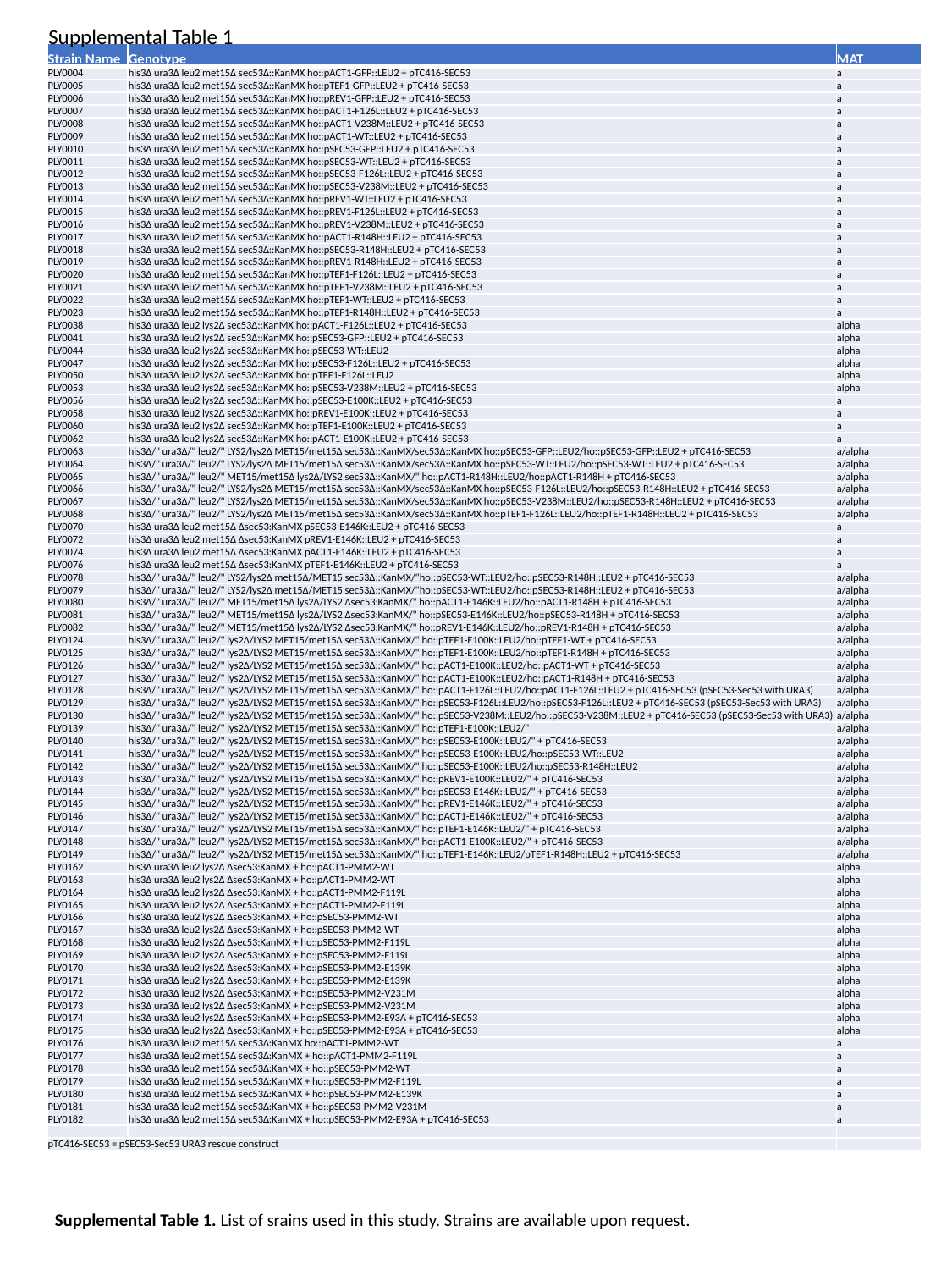

Supplemental Table 1
| Strain Name | Genotype | MAT |
| --- | --- | --- |
| PLY0004 | his3∆ ura3∆ leu2 met15∆ sec53∆::KanMX ho::pACT1-GFP::LEU2 + pTC416-SEC53 | a |
| PLY0005 | his3∆ ura3∆ leu2 met15∆ sec53∆::KanMX ho::pTEF1-GFP::LEU2 + pTC416-SEC53 | a |
| PLY0006 | his3∆ ura3∆ leu2 met15∆ sec53∆::KanMX ho::pREV1-GFP::LEU2 + pTC416-SEC53 | a |
| PLY0007 | his3∆ ura3∆ leu2 met15∆ sec53∆::KanMX ho::pACT1-F126L::LEU2 + pTC416-SEC53 | a |
| PLY0008 | his3∆ ura3∆ leu2 met15∆ sec53∆::KanMX ho::pACT1-V238M::LEU2 + pTC416-SEC53 | a |
| PLY0009 | his3∆ ura3∆ leu2 met15∆ sec53∆::KanMX ho::pACT1-WT::LEU2 + pTC416-SEC53 | a |
| PLY0010 | his3∆ ura3∆ leu2 met15∆ sec53∆::KanMX ho::pSEC53-GFP::LEU2 + pTC416-SEC53 | a |
| PLY0011 | his3∆ ura3∆ leu2 met15∆ sec53∆::KanMX ho::pSEC53-WT::LEU2 + pTC416-SEC53 | a |
| PLY0012 | his3∆ ura3∆ leu2 met15∆ sec53∆::KanMX ho::pSEC53-F126L::LEU2 + pTC416-SEC53 | a |
| PLY0013 | his3∆ ura3∆ leu2 met15∆ sec53∆::KanMX ho::pSEC53-V238M::LEU2 + pTC416-SEC53 | a |
| PLY0014 | his3∆ ura3∆ leu2 met15∆ sec53∆::KanMX ho::pREV1-WT::LEU2 + pTC416-SEC53 | a |
| PLY0015 | his3∆ ura3∆ leu2 met15∆ sec53∆::KanMX ho::pREV1-F126L::LEU2 + pTC416-SEC53 | a |
| PLY0016 | his3∆ ura3∆ leu2 met15∆ sec53∆::KanMX ho::pREV1-V238M::LEU2 + pTC416-SEC53 | a |
| PLY0017 | his3∆ ura3∆ leu2 met15∆ sec53∆::KanMX ho::pACT1-R148H::LEU2 + pTC416-SEC53 | a |
| PLY0018 | his3∆ ura3∆ leu2 met15∆ sec53∆::KanMX ho::pSEC53-R148H::LEU2 + pTC416-SEC53 | a |
| PLY0019 | his3∆ ura3∆ leu2 met15∆ sec53∆::KanMX ho::pREV1-R148H::LEU2 + pTC416-SEC53 | a |
| PLY0020 | his3∆ ura3∆ leu2 met15∆ sec53∆::KanMX ho::pTEF1-F126L::LEU2 + pTC416-SEC53 | a |
| PLY0021 | his3∆ ura3∆ leu2 met15∆ sec53∆::KanMX ho::pTEF1-V238M::LEU2 + pTC416-SEC53 | a |
| PLY0022 | his3∆ ura3∆ leu2 met15∆ sec53∆::KanMX ho::pTEF1-WT::LEU2 + pTC416-SEC53 | a |
| PLY0023 | his3∆ ura3∆ leu2 met15∆ sec53∆::KanMX ho::pTEF1-R148H::LEU2 + pTC416-SEC53 | a |
| PLY0038 | his3∆ ura3∆ leu2 lys2∆ sec53∆::KanMX ho::pACT1-F126L::LEU2 + pTC416-SEC53 | alpha |
| PLY0041 | his3∆ ura3∆ leu2 lys2∆ sec53∆::KanMX ho::pSEC53-GFP::LEU2 + pTC416-SEC53 | alpha |
| PLY0044 | his3∆ ura3∆ leu2 lys2∆ sec53∆::KanMX ho::pSEC53-WT::LEU2 | alpha |
| PLY0047 | his3∆ ura3∆ leu2 lys2∆ sec53∆::KanMX ho::pSEC53-F126L::LEU2 + pTC416-SEC53 | alpha |
| PLY0050 | his3∆ ura3∆ leu2 lys2∆ sec53∆::KanMX ho::pTEF1-F126L::LEU2 | alpha |
| PLY0053 | his3∆ ura3∆ leu2 lys2∆ sec53∆::KanMX ho::pSEC53-V238M::LEU2 + pTC416-SEC53 | alpha |
| PLY0056 | his3∆ ura3∆ leu2 lys2∆ sec53∆::KanMX ho::pSEC53-E100K::LEU2 + pTC416-SEC53 | a |
| PLY0058 | his3∆ ura3∆ leu2 lys2∆ sec53∆::KanMX ho::pREV1-E100K::LEU2 + pTC416-SEC53 | a |
| PLY0060 | his3∆ ura3∆ leu2 lys2∆ sec53∆::KanMX ho::pTEF1-E100K::LEU2 + pTC416-SEC53 | a |
| PLY0062 | his3∆ ura3∆ leu2 lys2∆ sec53∆::KanMX ho::pACT1-E100K::LEU2 + pTC416-SEC53 | a |
| PLY0063 | his3∆/" ura3∆/" leu2/" LYS2/lys2∆ MET15/met15∆ sec53∆::KanMX/sec53∆::KanMX ho::pSEC53-GFP::LEU2/ho::pSEC53-GFP::LEU2 + pTC416-SEC53 | a/alpha |
| PLY0064 | his3∆/" ura3∆/" leu2/" LYS2/lys2∆ MET15/met15∆ sec53∆::KanMX/sec53∆::KanMX ho::pSEC53-WT::LEU2/ho::pSEC53-WT::LEU2 + pTC416-SEC53 | a/alpha |
| PLY0065 | his3∆/" ura3∆/" leu2/" MET15/met15∆ lys2∆/LYS2 sec53∆::KanMX/" ho::pACT1-R148H::LEU2/ho::pACT1-R148H + pTC416-SEC53 | a/alpha |
| PLY0066 | his3∆/" ura3∆/" leu2/" LYS2/lys2∆ MET15/met15∆ sec53∆::KanMX/sec53∆::KanMX ho::pSEC53-F126L::LEU2/ho::pSEC53-R148H::LEU2 + pTC416-SEC53 | a/alpha |
| PLY0067 | his3∆/" ura3∆/" leu2/" LYS2/lys2∆ MET15/met15∆ sec53∆::KanMX/sec53∆::KanMX ho::pSEC53-V238M::LEU2/ho::pSEC53-R148H::LEU2 + pTC416-SEC53 | a/alpha |
| PLY0068 | his3∆/" ura3∆/" leu2/" LYS2/lys2∆ MET15/met15∆ sec53∆::KanMX/sec53∆::KanMX ho::pTEF1-F126L::LEU2/ho::pTEF1-R148H::LEU2 + pTC416-SEC53 | a/alpha |
| PLY0070 | his3∆ ura3∆ leu2 met15∆ ∆sec53:KanMX pSEC53-E146K::LEU2 + pTC416-SEC53 | a |
| PLY0072 | his3∆ ura3∆ leu2 met15∆ ∆sec53:KanMX pREV1-E146K::LEU2 + pTC416-SEC53 | a |
| PLY0074 | his3∆ ura3∆ leu2 met15∆ ∆sec53:KanMX pACT1-E146K::LEU2 + pTC416-SEC53 | a |
| PLY0076 | his3∆ ura3∆ leu2 met15∆ ∆sec53:KanMX pTEF1-E146K::LEU2 + pTC416-SEC53 | a |
| PLY0078 | his3∆/" ura3∆/" leu2/" LYS2/lys2∆ met15∆/MET15 sec53∆::KanMX/"ho::pSEC53-WT::LEU2/ho::pSEC53-R148H::LEU2 + pTC416-SEC53 | a/alpha |
| PLY0079 | his3∆/" ura3∆/" leu2/" LYS2/lys2∆ met15∆/MET15 sec53∆::KanMX/"ho::pSEC53-WT::LEU2/ho::pSEC53-R148H::LEU2 + pTC416-SEC53 | a/alpha |
| PLY0080 | his3∆/" ura3∆/" leu2/" MET15/met15∆ lys2∆/LYS2 ∆sec53:KanMX/" ho::pACT1-E146K::LEU2/ho::pACT1-R148H + pTC416-SEC53 | a/alpha |
| PLY0081 | his3∆/" ura3∆/" leu2/" MET15/met15∆ lys2∆/LYS2 ∆sec53:KanMX/" ho::pSEC53-E146K::LEU2/ho::pSEC53-R148H + pTC416-SEC53 | a/alpha |
| PLY0082 | his3∆/" ura3∆/" leu2/" MET15/met15∆ lys2∆/LYS2 ∆sec53:KanMX/" ho::pREV1-E146K::LEU2/ho::pREV1-R148H + pTC416-SEC53 | a/alpha |
| PLY0124 | his3∆/" ura3∆/" leu2/" lys2∆/LYS2 MET15/met15∆ sec53∆::KanMX/" ho::pTEF1-E100K::LEU2/ho::pTEF1-WT + pTC416-SEC53 | a/alpha |
| PLY0125 | his3∆/" ura3∆/" leu2/" lys2∆/LYS2 MET15/met15∆ sec53∆::KanMX/" ho::pTEF1-E100K::LEU2/ho::pTEF1-R148H + pTC416-SEC53 | a/alpha |
| PLY0126 | his3∆/" ura3∆/" leu2/" lys2∆/LYS2 MET15/met15∆ sec53∆::KanMX/" ho::pACT1-E100K::LEU2/ho::pACT1-WT + pTC416-SEC53 | a/alpha |
| PLY0127 | his3∆/" ura3∆/" leu2/" lys2∆/LYS2 MET15/met15∆ sec53∆::KanMX/" ho::pACT1-E100K::LEU2/ho::pACT1-R148H + pTC416-SEC53 | a/alpha |
| PLY0128 | his3∆/" ura3∆/" leu2/" lys2∆/LYS2 MET15/met15∆ sec53∆::KanMX/" ho::pACT1-F126L::LEU2/ho::pACT1-F126L::LEU2 + pTC416-SEC53 (pSEC53-Sec53 with URA3) | a/alpha |
| PLY0129 | his3∆/" ura3∆/" leu2/" lys2∆/LYS2 MET15/met15∆ sec53∆::KanMX/" ho::pSEC53-F126L::LEU2/ho::pSEC53-F126L::LEU2 + pTC416-SEC53 (pSEC53-Sec53 with URA3) | a/alpha |
| PLY0130 | his3∆/" ura3∆/" leu2/" lys2∆/LYS2 MET15/met15∆ sec53∆::KanMX/" ho::pSEC53-V238M::LEU2/ho::pSEC53-V238M::LEU2 + pTC416-SEC53 (pSEC53-Sec53 with URA3) | a/alpha |
| PLY0139 | his3∆/" ura3∆/" leu2/" lys2∆/LYS2 MET15/met15∆ sec53∆::KanMX/" ho::pTEF1-E100K::LEU2/" | a/alpha |
| PLY0140 | his3∆/" ura3∆/" leu2/" lys2∆/LYS2 MET15/met15∆ sec53∆::KanMX/" ho::pSEC53-E100K::LEU2/" + pTC416-SEC53 | a/alpha |
| PLY0141 | his3∆/" ura3∆/" leu2/" lys2∆/LYS2 MET15/met15∆ sec53∆::KanMX/" ho::pSEC53-E100K::LEU2/ho::pSEC53-WT::LEU2 | a/alpha |
| PLY0142 | his3∆/" ura3∆/" leu2/" lys2∆/LYS2 MET15/met15∆ sec53∆::KanMX/" ho::pSEC53-E100K::LEU2/ho::pSEC53-R148H::LEU2 | a/alpha |
| PLY0143 | his3∆/" ura3∆/" leu2/" lys2∆/LYS2 MET15/met15∆ sec53∆::KanMX/" ho::pREV1-E100K::LEU2/" + pTC416-SEC53 | a/alpha |
| PLY0144 | his3∆/" ura3∆/" leu2/" lys2∆/LYS2 MET15/met15∆ sec53∆::KanMX/" ho::pSEC53-E146K::LEU2/" + pTC416-SEC53 | a/alpha |
| PLY0145 | his3∆/" ura3∆/" leu2/" lys2∆/LYS2 MET15/met15∆ sec53∆::KanMX/" ho::pREV1-E146K::LEU2/" + pTC416-SEC53 | a/alpha |
| PLY0146 | his3∆/" ura3∆/" leu2/" lys2∆/LYS2 MET15/met15∆ sec53∆::KanMX/" ho::pACT1-E146K::LEU2/" + pTC416-SEC53 | a/alpha |
| PLY0147 | his3∆/" ura3∆/" leu2/" lys2∆/LYS2 MET15/met15∆ sec53∆::KanMX/" ho::pTEF1-E146K::LEU2/" + pTC416-SEC53 | a/alpha |
| PLY0148 | his3∆/" ura3∆/" leu2/" lys2∆/LYS2 MET15/met15∆ sec53∆::KanMX/" ho::pACT1-E100K::LEU2/" + pTC416-SEC53 | a/alpha |
| PLY0149 | his3∆/" ura3∆/" leu2/" lys2∆/LYS2 MET15/met15∆ sec53∆::KanMX/" ho::pTEF1-E146K::LEU2/pTEF1-R148H::LEU2 + pTC416-SEC53 | a/alpha |
| PLY0162 | his3∆ ura3∆ leu2 lys2∆ ∆sec53:KanMX + ho::pACT1-PMM2-WT | alpha |
| PLY0163 | his3∆ ura3∆ leu2 lys2∆ ∆sec53:KanMX + ho::pACT1-PMM2-WT | alpha |
| PLY0164 | his3∆ ura3∆ leu2 lys2∆ ∆sec53:KanMX + ho::pACT1-PMM2-F119L | alpha |
| PLY0165 | his3∆ ura3∆ leu2 lys2∆ ∆sec53:KanMX + ho::pACT1-PMM2-F119L | alpha |
| PLY0166 | his3∆ ura3∆ leu2 lys2∆ ∆sec53:KanMX + ho::pSEC53-PMM2-WT | alpha |
| PLY0167 | his3∆ ura3∆ leu2 lys2∆ ∆sec53:KanMX + ho::pSEC53-PMM2-WT | alpha |
| PLY0168 | his3∆ ura3∆ leu2 lys2∆ ∆sec53:KanMX + ho::pSEC53-PMM2-F119L | alpha |
| PLY0169 | his3∆ ura3∆ leu2 lys2∆ ∆sec53:KanMX + ho::pSEC53-PMM2-F119L | alpha |
| PLY0170 | his3∆ ura3∆ leu2 lys2∆ ∆sec53:KanMX + ho::pSEC53-PMM2-E139K | alpha |
| PLY0171 | his3∆ ura3∆ leu2 lys2∆ ∆sec53:KanMX + ho::pSEC53-PMM2-E139K | alpha |
| PLY0172 | his3∆ ura3∆ leu2 lys2∆ ∆sec53:KanMX + ho::pSEC53-PMM2-V231M | alpha |
| PLY0173 | his3∆ ura3∆ leu2 lys2∆ ∆sec53:KanMX + ho::pSEC53-PMM2-V231M | alpha |
| PLY0174 | his3∆ ura3∆ leu2 lys2∆ ∆sec53:KanMX + ho::pSEC53-PMM2-E93A + pTC416-SEC53 | alpha |
| PLY0175 | his3∆ ura3∆ leu2 lys2∆ ∆sec53:KanMX + ho::pSEC53-PMM2-E93A + pTC416-SEC53 | alpha |
| PLY0176 | his3∆ ura3∆ leu2 met15∆ sec53∆:KanMX ho::pACT1-PMM2-WT | a |
| PLY0177 | his3∆ ura3∆ leu2 met15∆ sec53∆:KanMX + ho::pACT1-PMM2-F119L | a |
| PLY0178 | his3∆ ura3∆ leu2 met15∆ sec53∆:KanMX + ho::pSEC53-PMM2-WT | a |
| PLY0179 | his3∆ ura3∆ leu2 met15∆ sec53∆:KanMX + ho::pSEC53-PMM2-F119L | a |
| PLY0180 | his3∆ ura3∆ leu2 met15∆ sec53∆:KanMX + ho::pSEC53-PMM2-E139K | a |
| PLY0181 | his3∆ ura3∆ leu2 met15∆ sec53∆:KanMX + ho::pSEC53-PMM2-V231M | a |
| PLY0182 | his3∆ ura3∆ leu2 met15∆ sec53∆:KanMX + ho::pSEC53-PMM2-E93A + pTC416-SEC53 | a |
|  |  |  |
| pTC416-SEC53 = pSEC53-Sec53 URA3 rescue construct |  |  |
Supplemental Table 1. List of srains used in this study. Strains are available upon request.